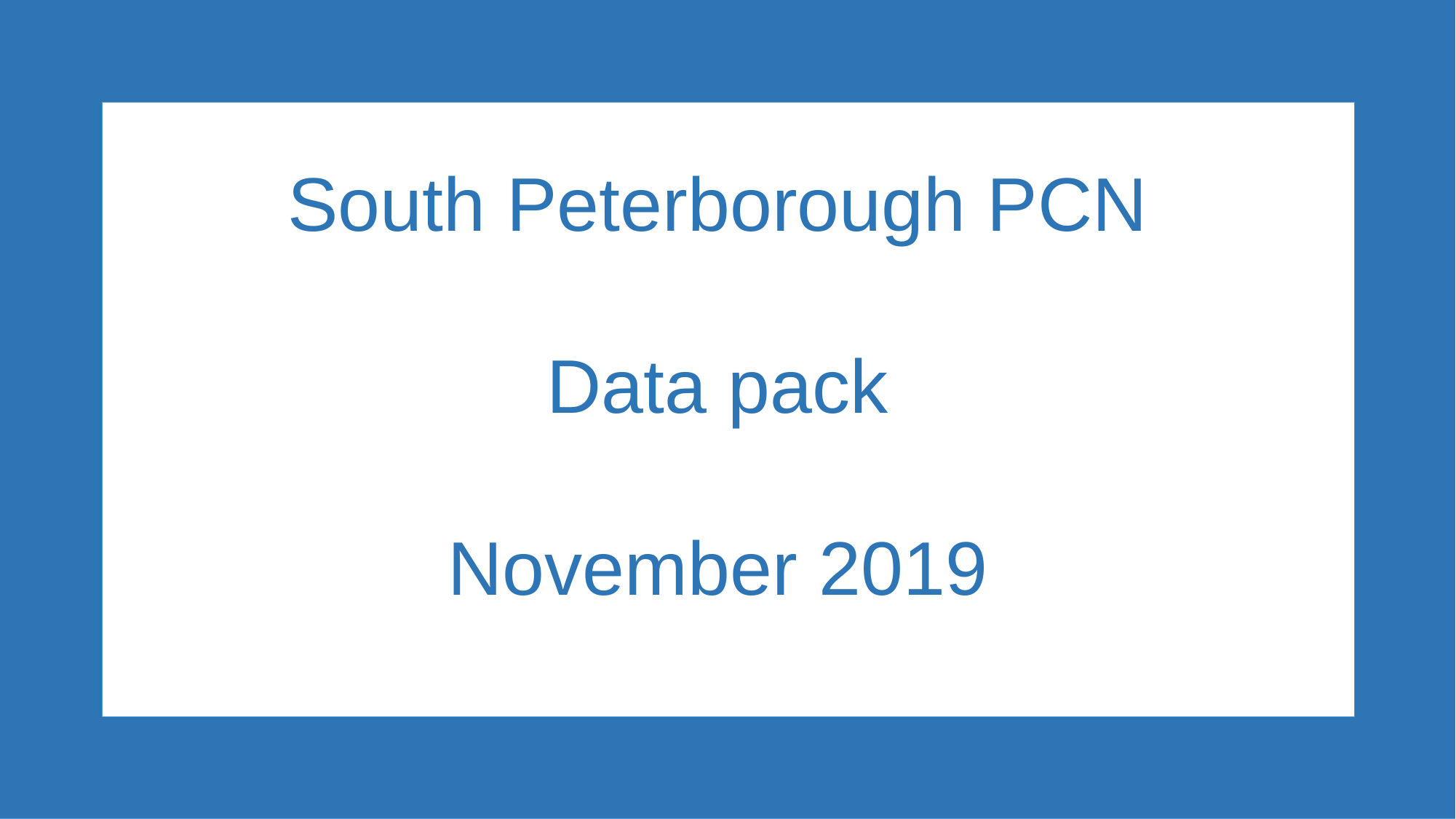

South Peterborough PCN

Data pack

November 2019